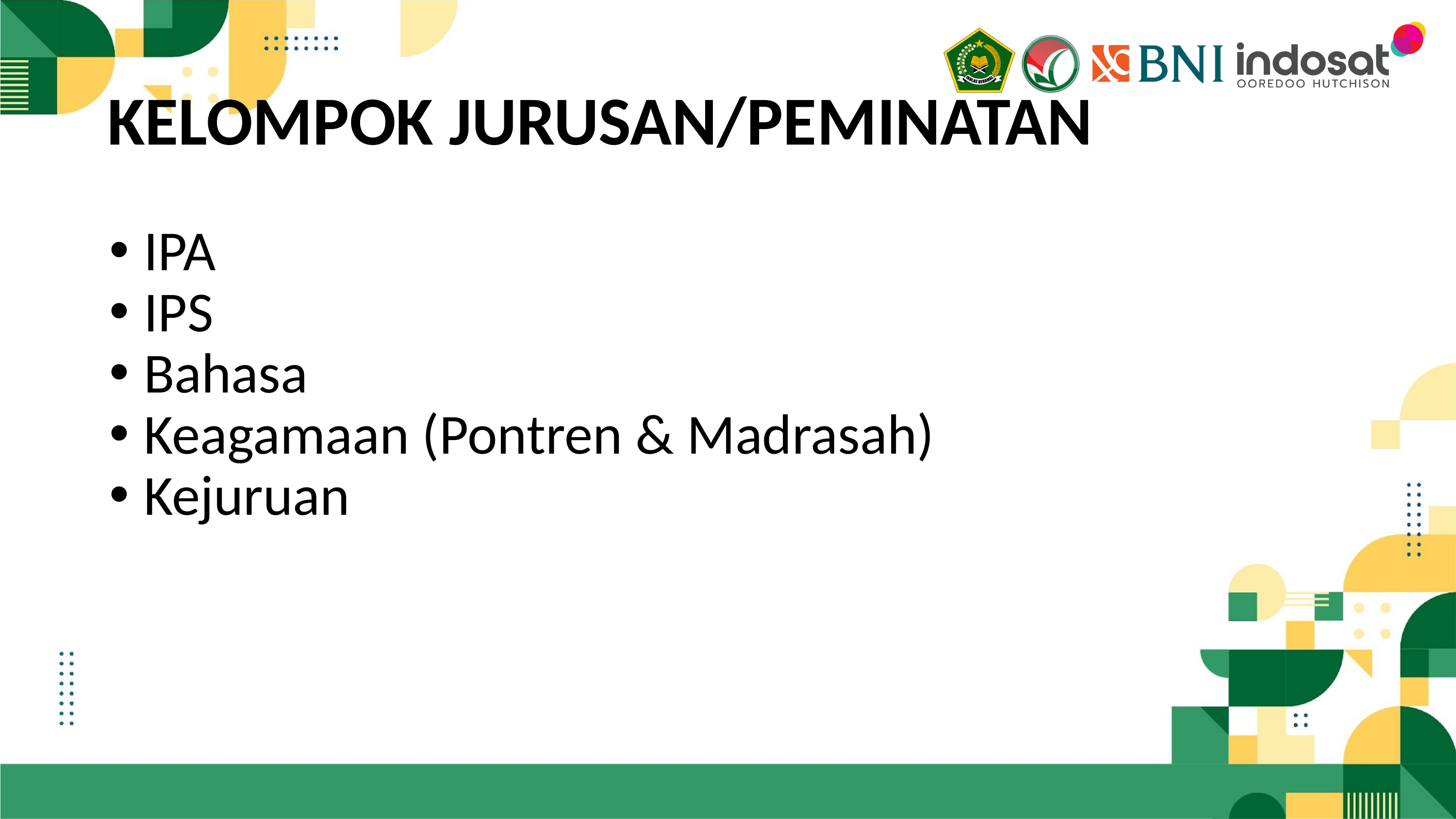

# KELOMPOK JURUSAN/PEMINATAN
IPA
IPS
Bahasa
Keagamaan (Pontren & Madrasah)
Kejuruan